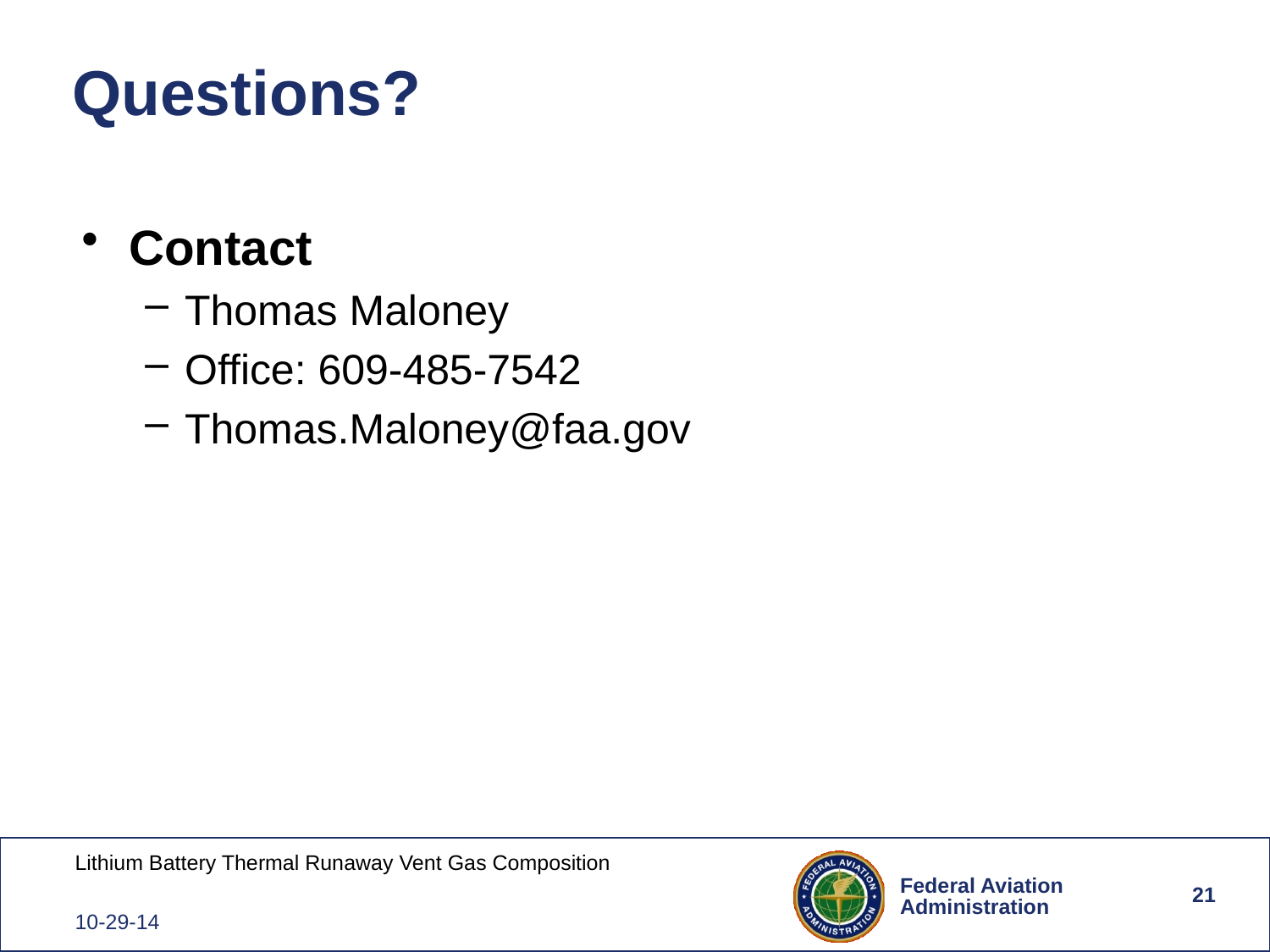

# Questions?
Contact
Thomas Maloney
Office: 609-485-7542
Thomas.Maloney@faa.gov
21